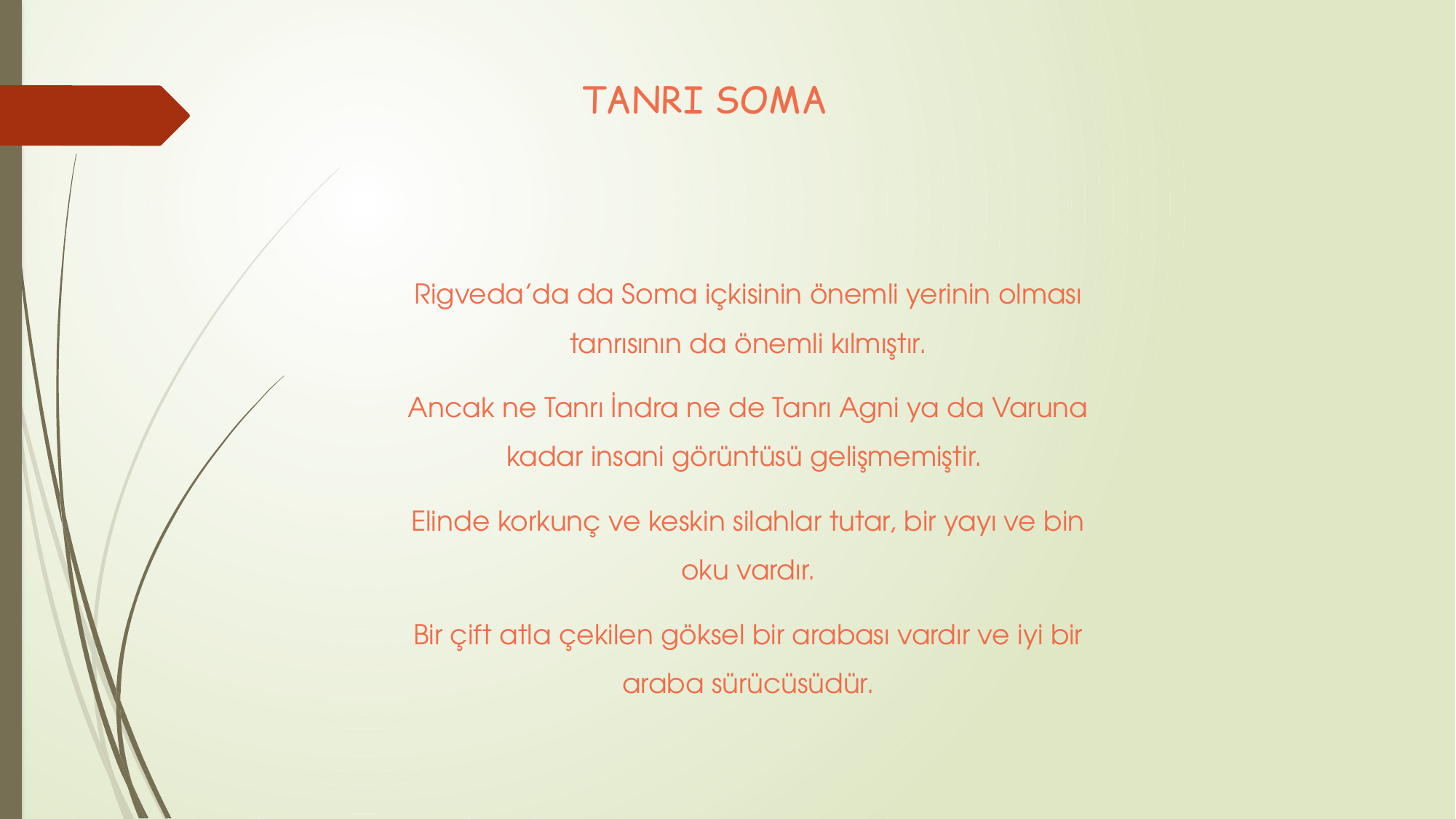

# TANRI SOMA
Rigveda’da da Soma içkisinin önemli yerinin olması tanrısının da önemli kılmıştır.
Ancak ne Tanrı İndra ne de Tanrı Agni ya da Varuna kadar insani görüntüsü gelişmemiştir.
Elinde korkunç ve keskin silahlar tutar, bir yayı ve bin oku vardır.
Bir çift atla çekilen göksel bir arabası vardır ve iyi bir araba sürücüsüdür.